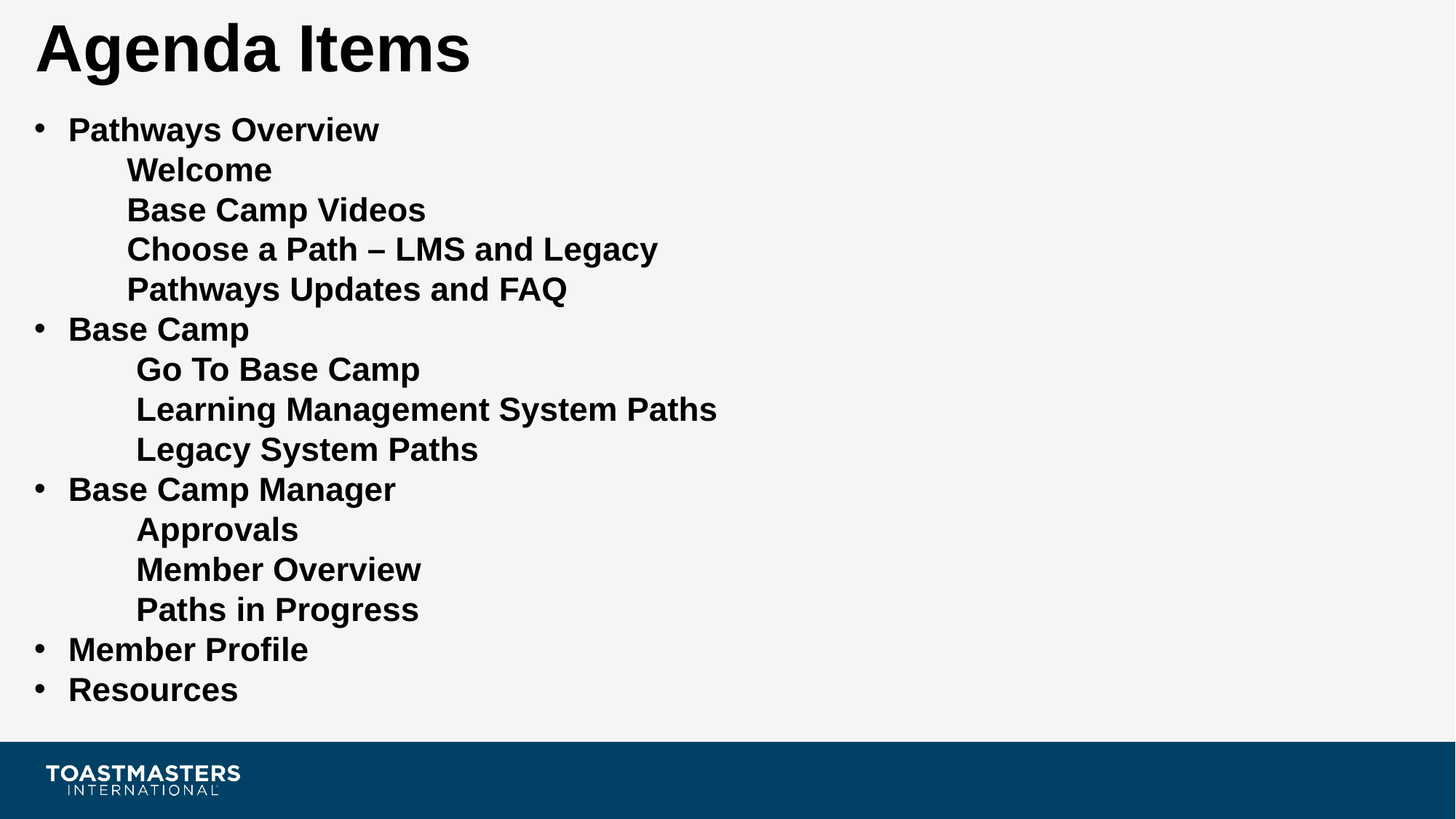

Agenda Items
Pathways Overview
          Welcome
          Base Camp Videos
          Choose a Path – LMS and Legacy
          Pathways Updates and FAQ
Base Camp
           Go To Base Camp
           Learning Management System Paths
           Legacy System Paths
Base Camp Manager
           Approvals
           Member Overview
           Paths in Progress
Member Profile
Resources